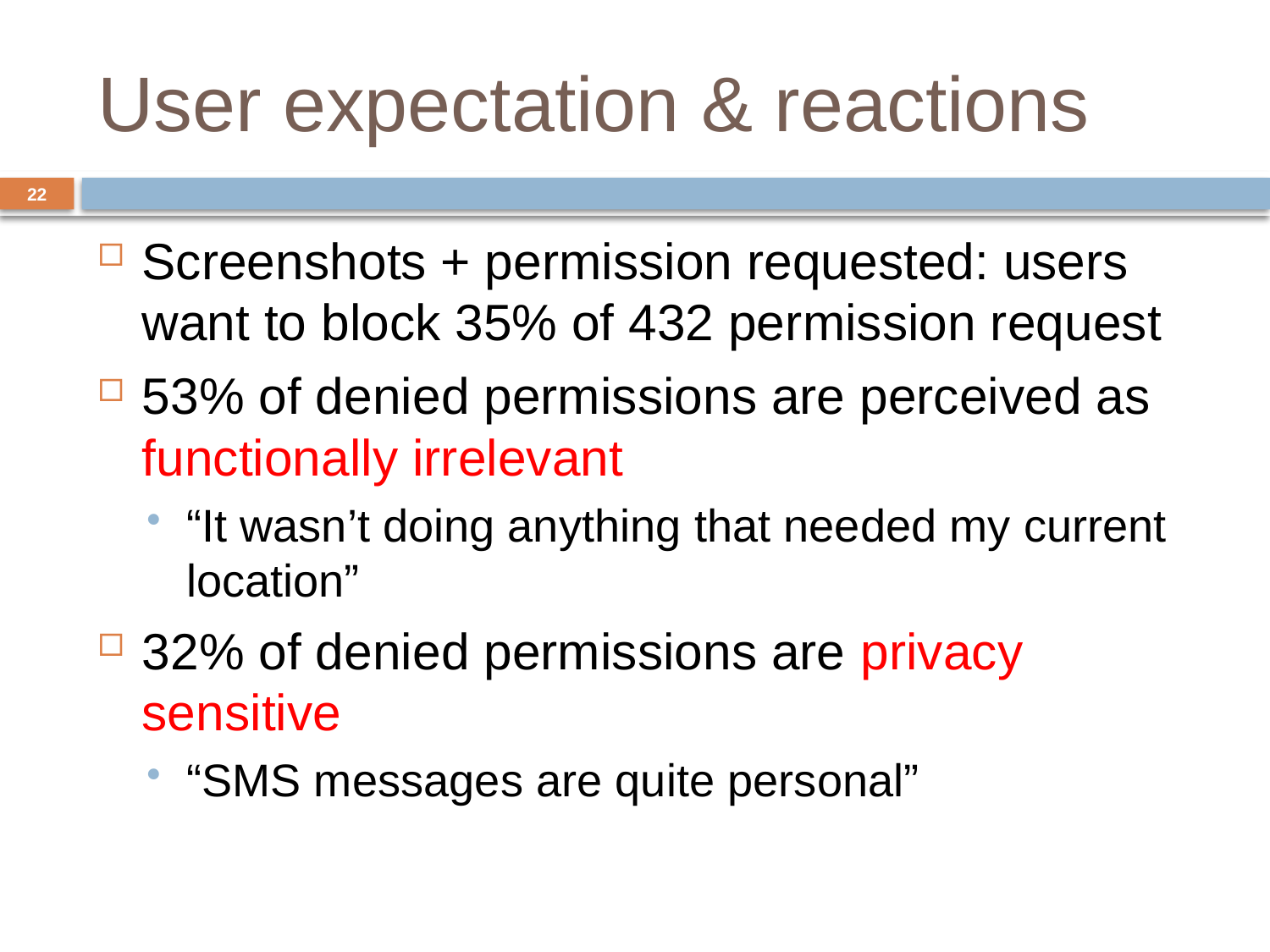

# User expectation & reactions
22
Screenshots + permission requested: users want to block 35% of 432 permission request
53% of denied permissions are perceived as functionally irrelevant
“It wasn’t doing anything that needed my current location”
32% of denied permissions are privacy sensitive
“SMS messages are quite personal”